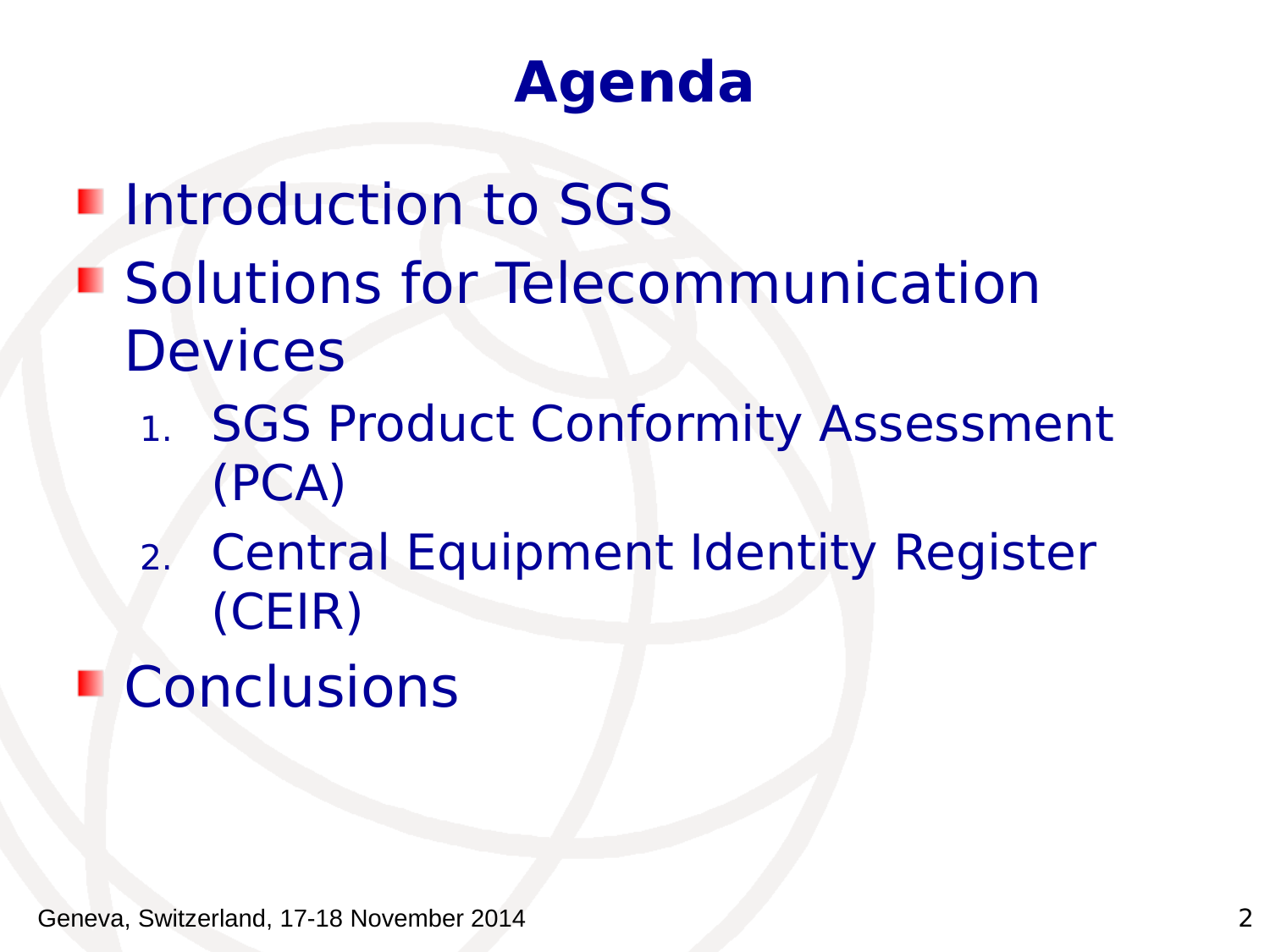

# Agenda
Introduction to SGS
Solutions for Telecommunication Devices
SGS Product Conformity Assessment (PCA)
Central Equipment Identity Register (CEIR)
Conclusions

Geneva, Switzerland, 17-18 November 2014

2